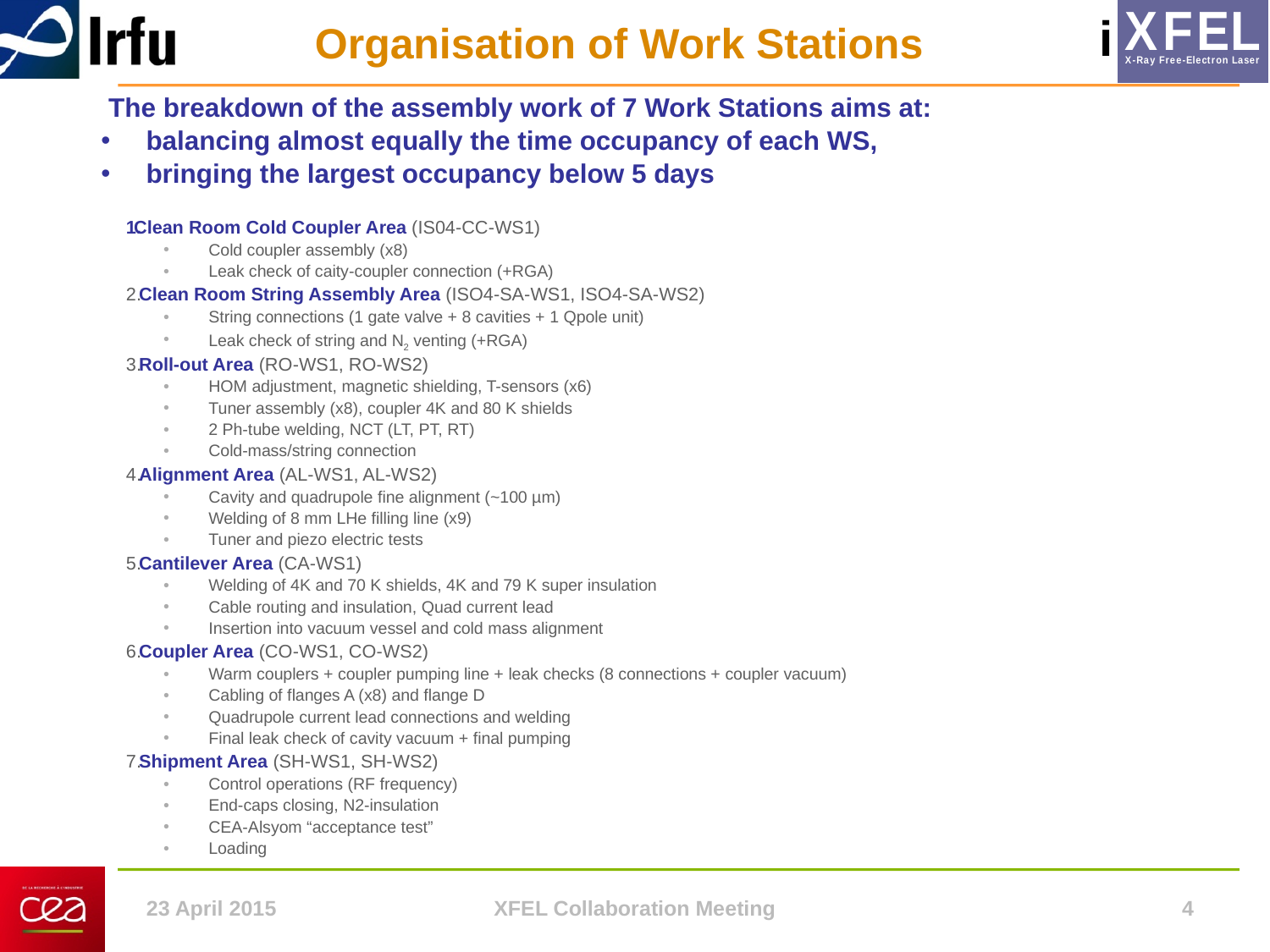

# Organisation of Work Stations
 The breakdown of the assembly work of 7 Work Stations aims at:
balancing almost equally the time occupancy of each WS,
bringing the largest occupancy below 5 days

Clean Room Cold Coupler Area (IS04-CC-WS1)
Cold coupler assembly (x8)
Leak check of caity-coupler connection (+RGA)
 Clean Room String Assembly Area (ISO4-SA-WS1, ISO4-SA-WS2)
String connections (1 gate valve + 8 cavities + 1 Qpole unit)
Leak check of string and N2 venting (+RGA)
 Roll-out Area (RO-WS1, RO-WS2)
HOM adjustment, magnetic shielding, T-sensors (x6)
Tuner assembly (x8), coupler 4K and 80 K shields
2 Ph-tube welding, NCT (LT, PT, RT)
Cold-mass/string connection
 Alignment Area (AL-WS1, AL-WS2)
Cavity and quadrupole fine alignment (~100 µm)
Welding of 8 mm LHe filling line (x9)
Tuner and piezo electric tests
 Cantilever Area (CA-WS1)
Welding of 4K and 70 K shields, 4K and 79 K super insulation
Cable routing and insulation, Quad current lead
Insertion into vacuum vessel and cold mass alignment
 Coupler Area (CO-WS1, CO-WS2)
Warm couplers + coupler pumping line + leak checks (8 connections + coupler vacuum)
Cabling of flanges A (x8) and flange D
Quadrupole current lead connections and welding
Final leak check of cavity vacuum + final pumping
 Shipment Area (SH-WS1, SH-WS2)
Control operations (RF frequency)
End-caps closing, N2-insulation
CEA-Alsyom “acceptance test”
Loading
23 April 2015
XFEL Collaboration Meeting
4